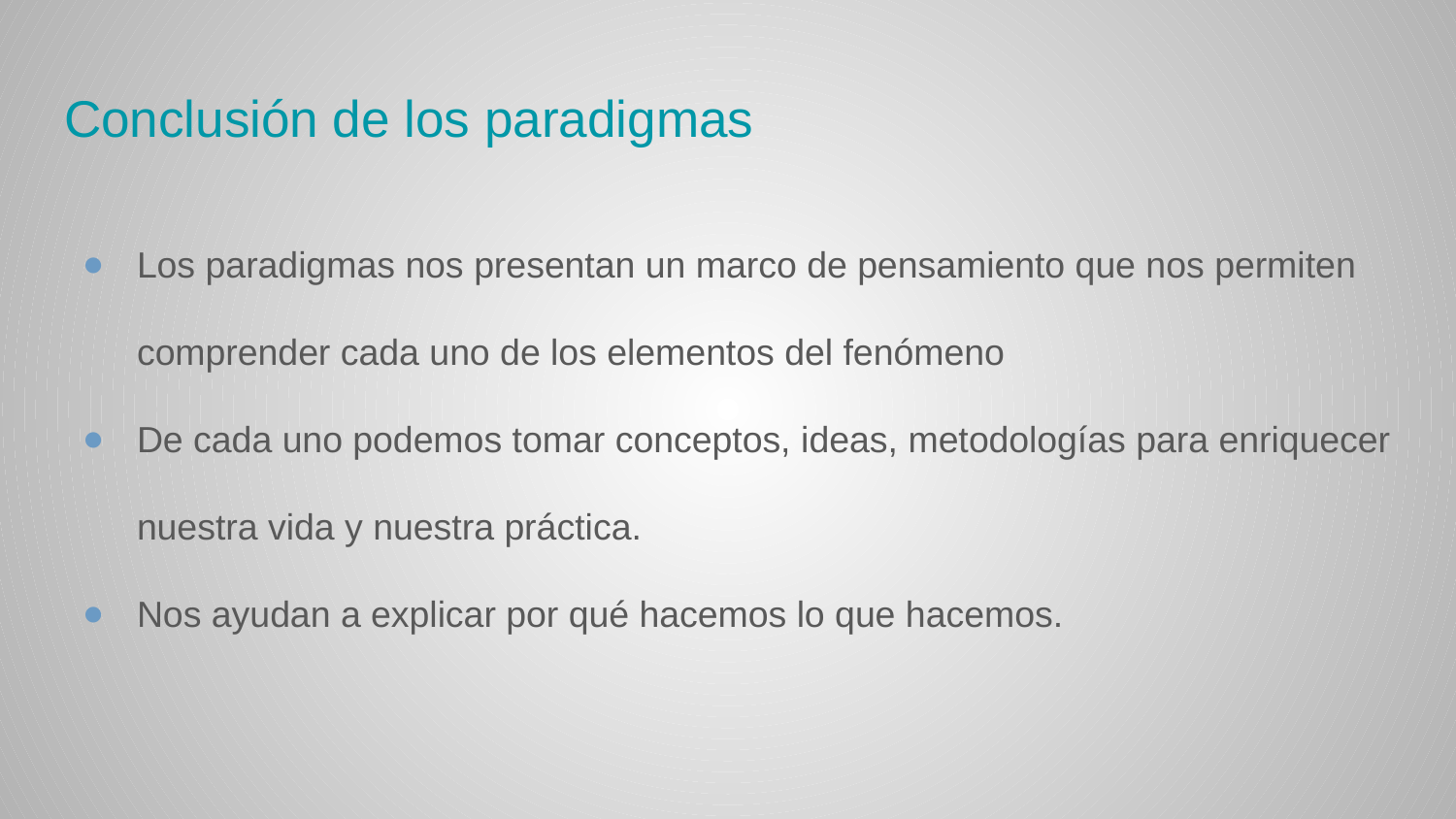

# Conclusión de los paradigmas
Los paradigmas nos presentan un marco de pensamiento que nos permiten comprender cada uno de los elementos del fenómeno
De cada uno podemos tomar conceptos, ideas, metodologías para enriquecer nuestra vida y nuestra práctica.
Nos ayudan a explicar por qué hacemos lo que hacemos.